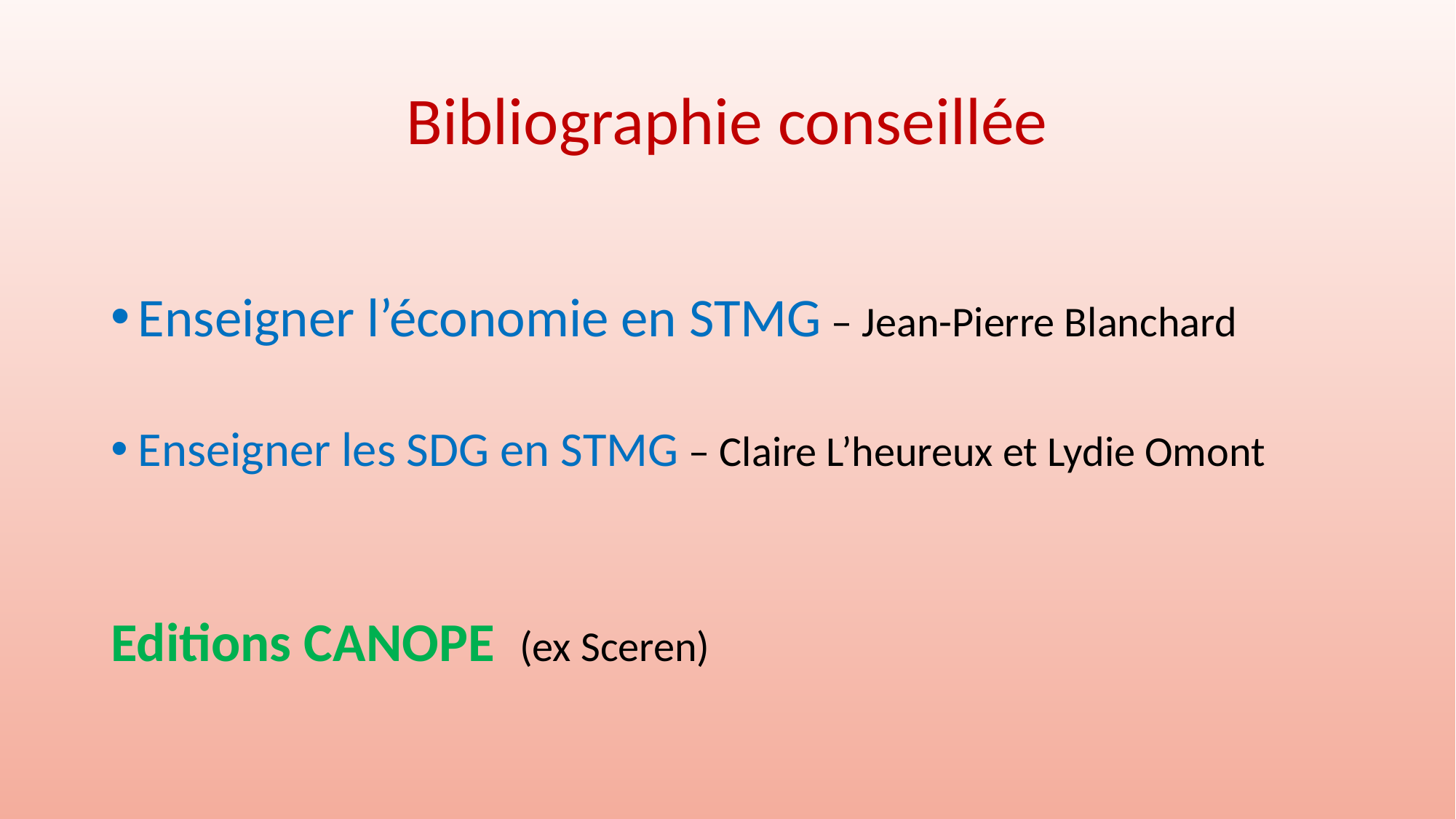

# Bibliographie conseillée

Enseigner l’économie en STMG – Jean-Pierre Blanchard

Enseigner les SDG en STMG – Claire L’heureux et Lydie Omont

Editions CANOPE  (ex Sceren)